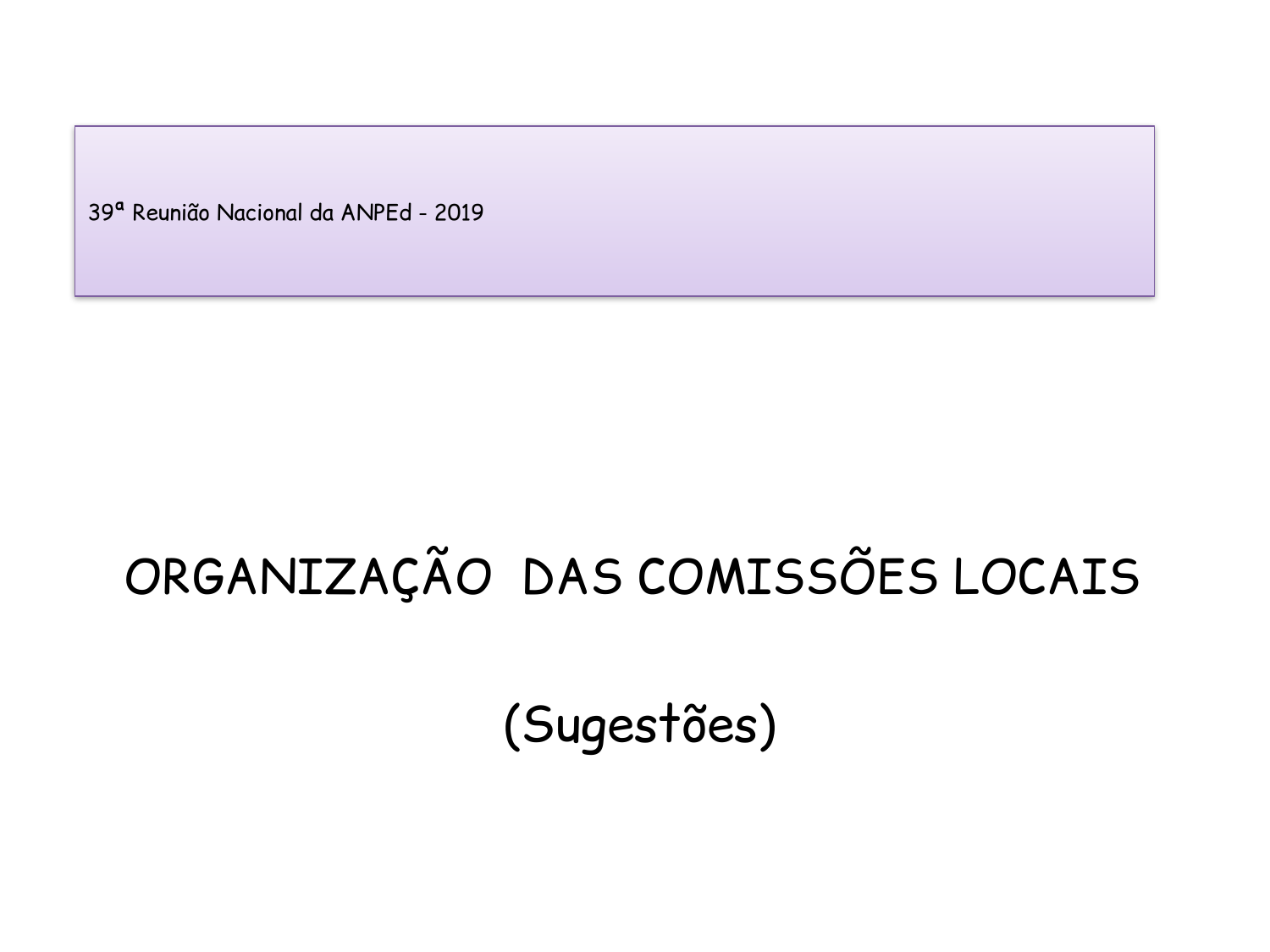

# 39ª Reunião Nacional da ANPEd - 2019
ORGANIZAÇÃO  DAS COMISSÕES LOCAIS

(Sugestões)